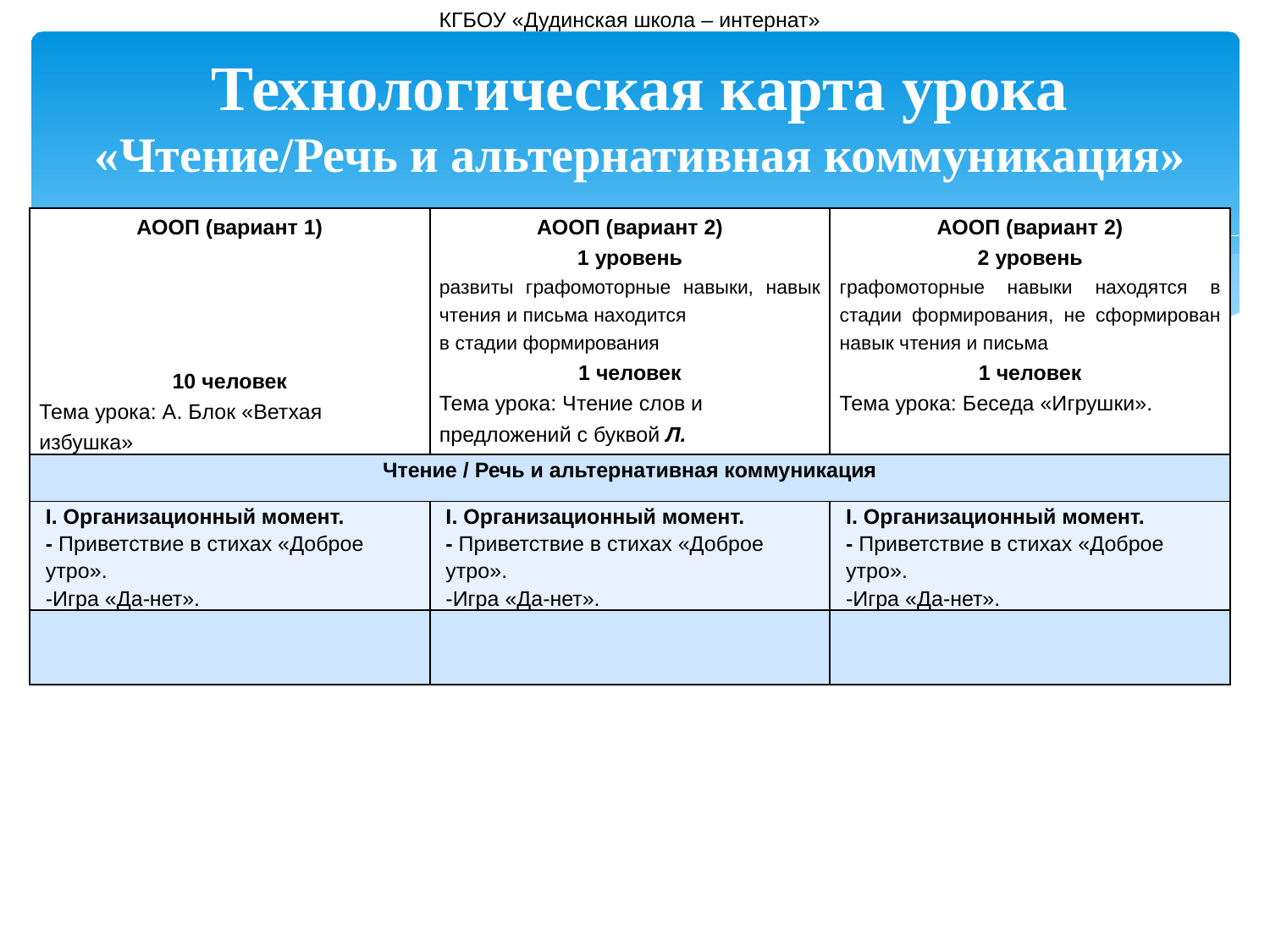

КГБОУ «Дудинская школа – интернат»
Технологическая карта урока
«Чтение/Речь и альтернативная коммуникация»
| АООП (вариант 1) 10 человек Тема урока: А. Блок «Ветхая избушка» | АООП (вариант 2) 1 уровень развиты графомоторные навыки, навык чтения и письма находится в стадии формирования 1 человек Тема урока: Чтение слов и предложений с буквой Л. | АООП (вариант 2) 2 уровень графомоторные навыки находятся в стадии формирования, не сформирован навык чтения и письма 1 человек Тема урока: Беседа «Игрушки». |
| --- | --- | --- |
| Чтение / Речь и альтернативная коммуникация |  |  |
| I. Организационный момент. - Приветствие в стихах «Доброе утро». -Игра «Да-нет». | I. Организационный момент. - Приветствие в стихах «Доброе утро». -Игра «Да-нет». | I. Организационный момент. - Приветствие в стихах «Доброе утро». -Игра «Да-нет». |
|  |  |  |